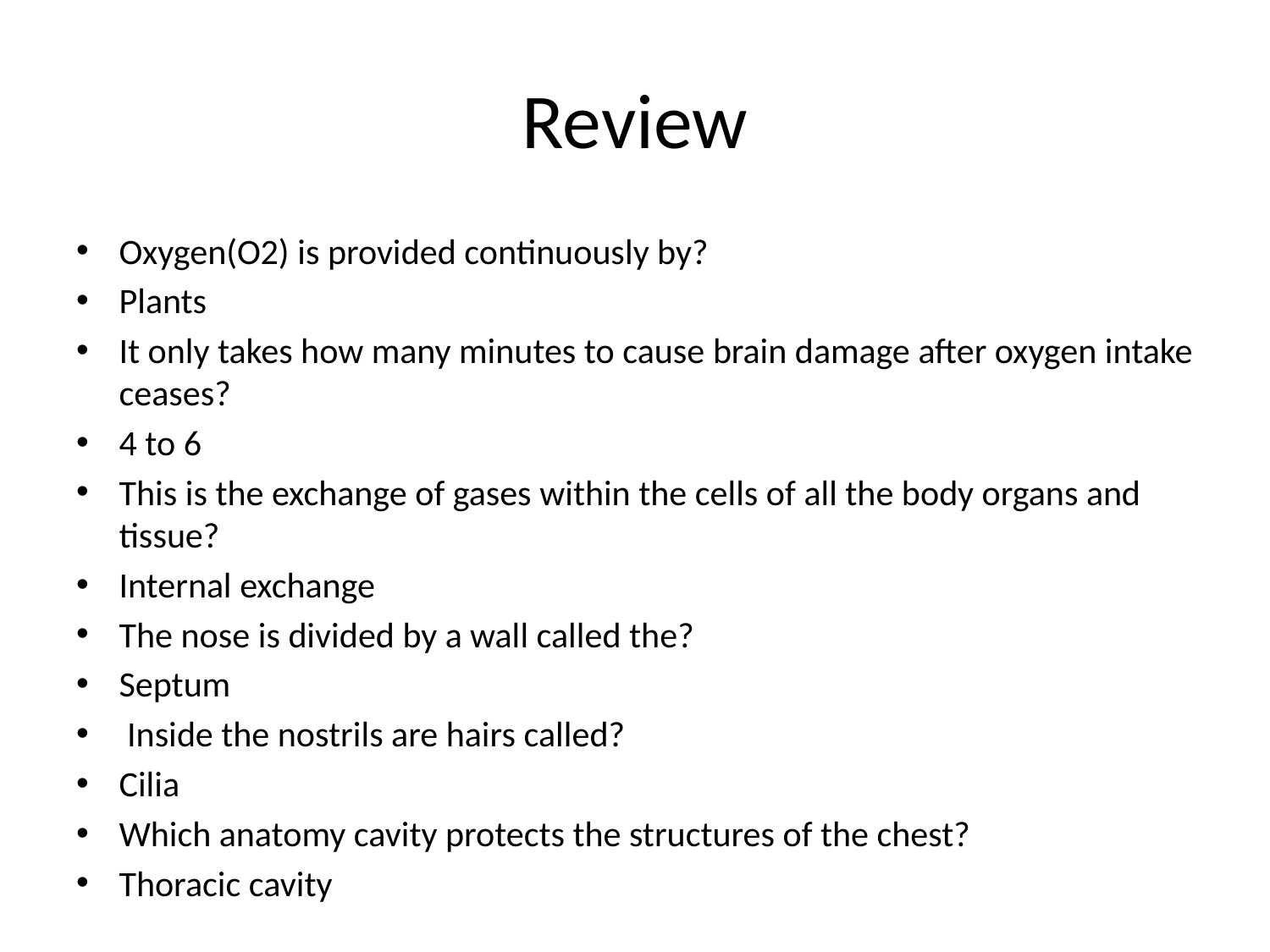

# Review
Oxygen(O2) is provided continuously by?
Plants
It only takes how many minutes to cause brain damage after oxygen intake ceases?
4 to 6
This is the exchange of gases within the cells of all the body organs and tissue?
Internal exchange
The nose is divided by a wall called the?
Septum
 Inside the nostrils are hairs called?
Cilia
Which anatomy cavity protects the structures of the chest?
Thoracic cavity